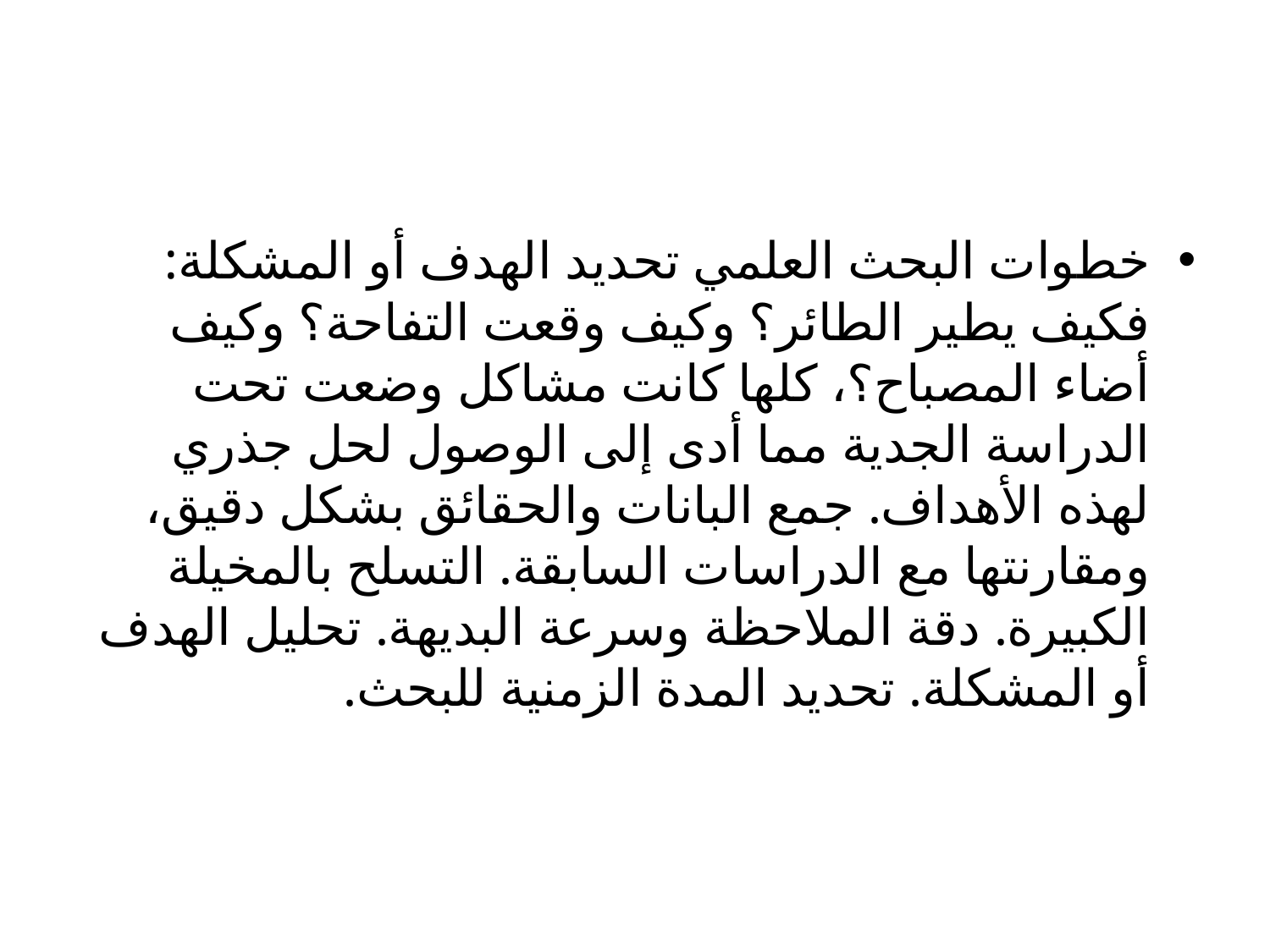

#
خطوات البحث العلمي تحديد الهدف أو المشكلة: فكيف يطير الطائر؟ وكيف وقعت التفاحة؟ وكيف أضاء المصباح؟، كلها كانت مشاكل وضعت تحت الدراسة الجدية مما أدى إلى الوصول لحل جذري لهذه الأهداف. جمع البانات والحقائق بشكل دقيق، ومقارنتها مع الدراسات السابقة. التسلح بالمخيلة الكبيرة. دقة الملاحظة وسرعة البديهة. تحليل الهدف أو المشكلة. تحديد المدة الزمنية للبحث.